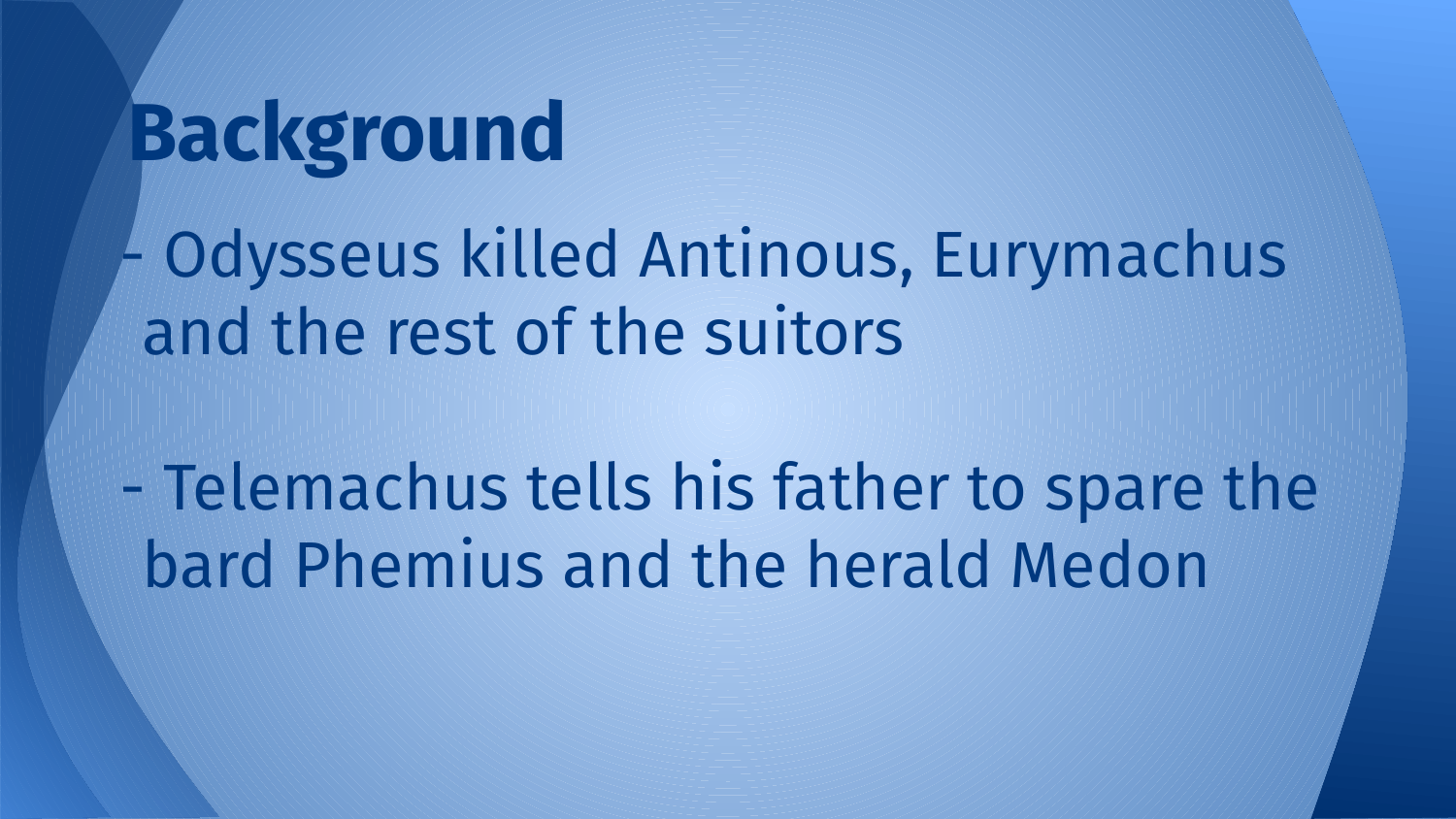

# Background
- Odysseus killed Antinous, Eurymachus and the rest of the suitors

- Telemachus tells his father to spare the bard Phemius and the herald Medon